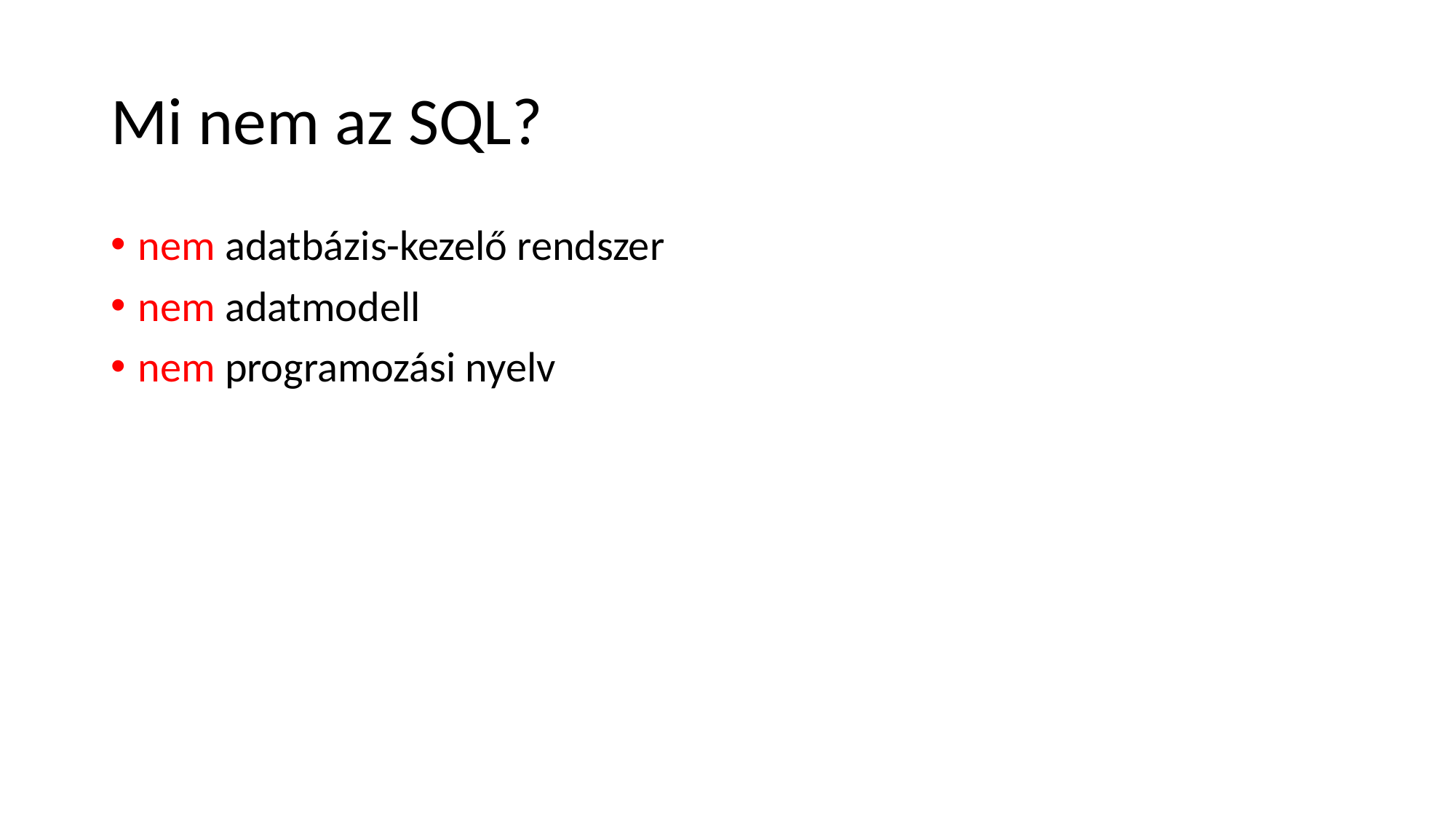

# Mi nem az SQL?
nem adatbázis-kezelő rendszer
nem adatmodell
nem programozási nyelv